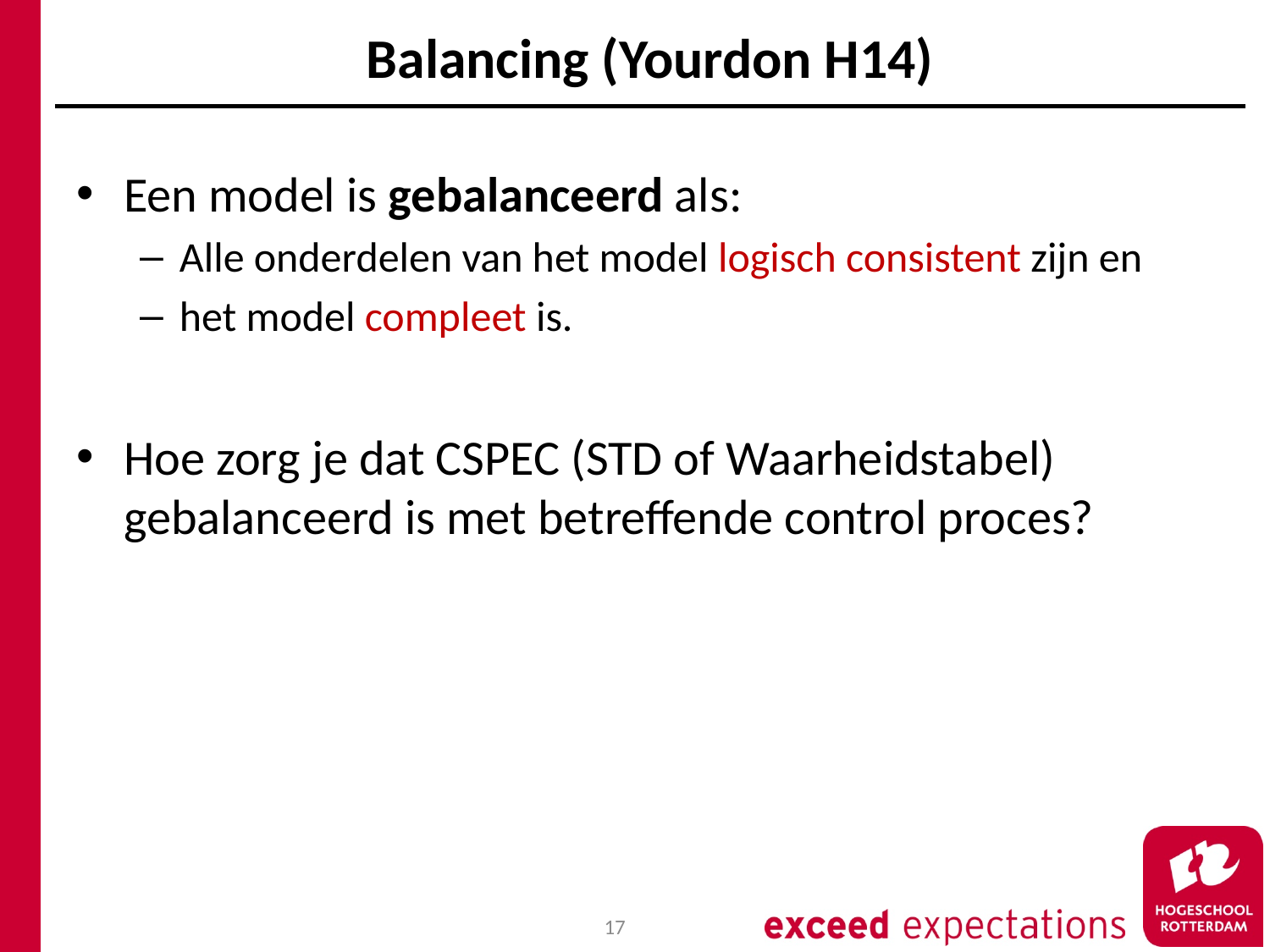

# Balancing (Yourdon H14)
Een model is gebalanceerd als:
Alle onderdelen van het model logisch consistent zijn en
het model compleet is.

Hoe zorg je dat CSPEC (STD of Waarheidstabel) gebalanceerd is met betreffende control proces?

17